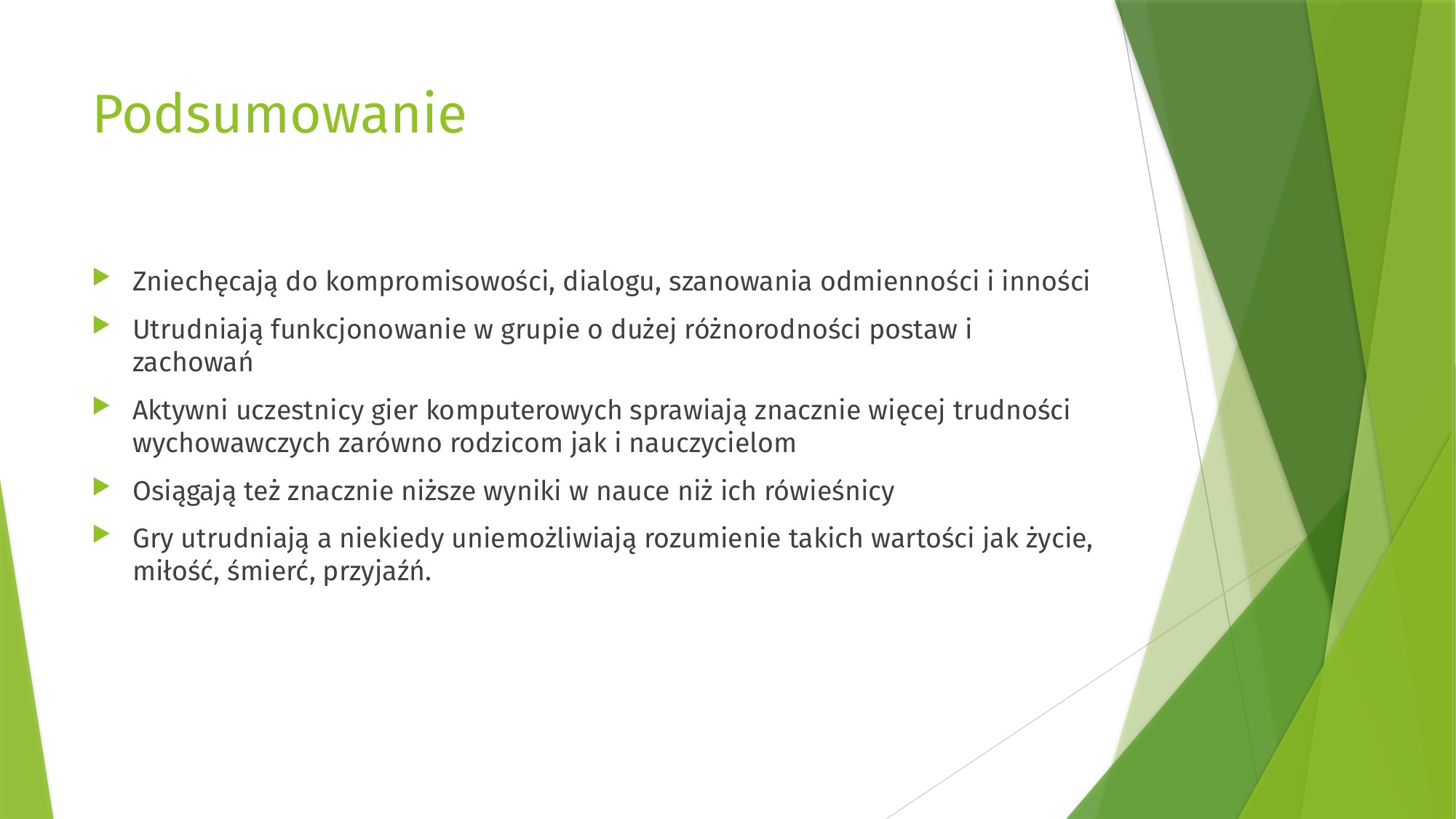

# Podsumowanie
Zniechęcają do kompromisowości, dialogu, szanowania odmienności i inności
Utrudniają funkcjonowanie w grupie o dużej różnorodności postaw i zachowań
Aktywni uczestnicy gier komputerowych sprawiają znacznie więcej trudności wychowawczych zarówno rodzicom jak i nauczycielom
Osiągają też znacznie niższe wyniki w nauce niż ich rówieśnicy
Gry utrudniają a niekiedy uniemożliwiają rozumienie takich wartości jak życie, miłość, śmierć, przyjaźń.